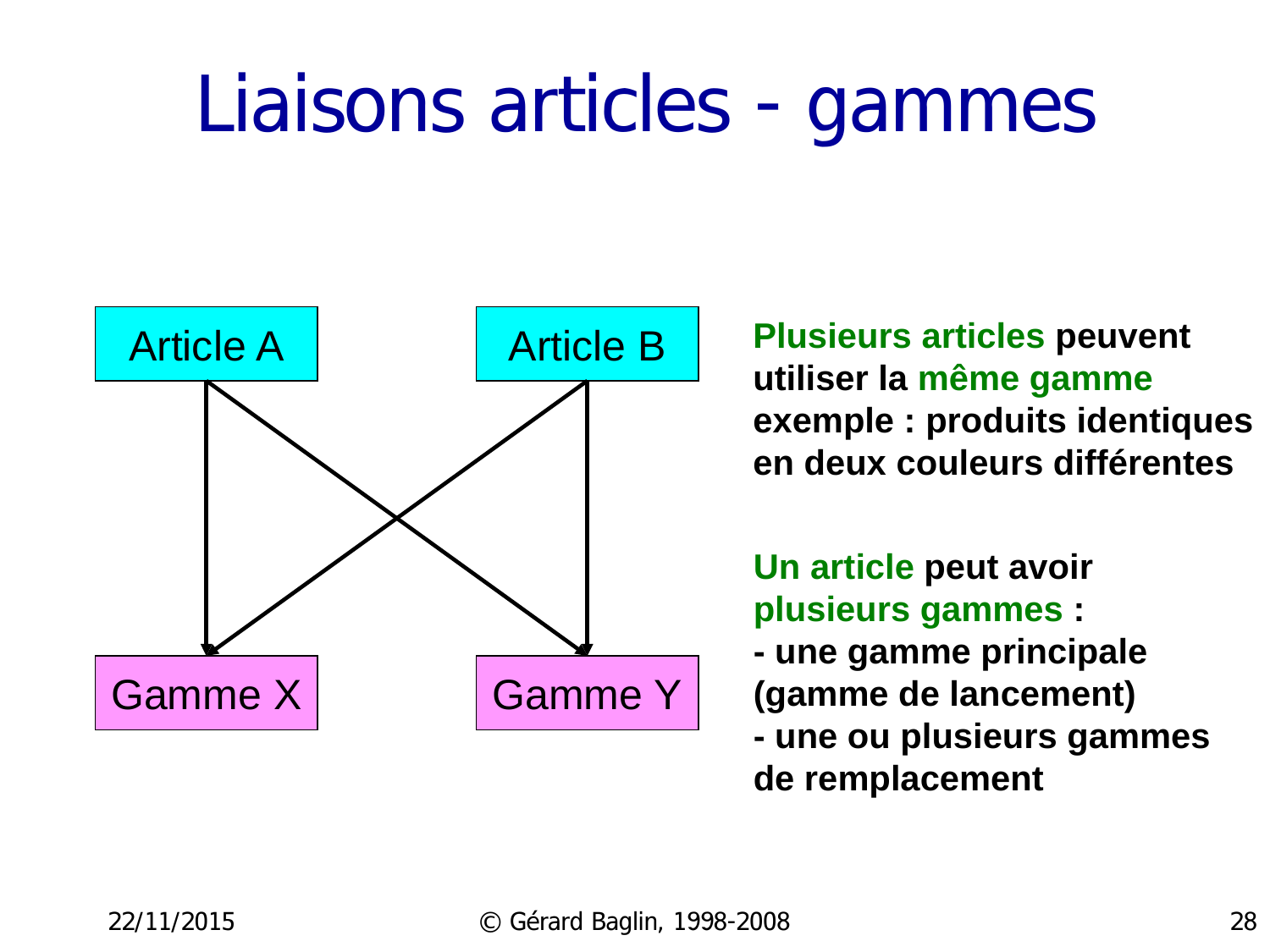

# Liaisons articles - gammes
Article A
Article B
Gamme X
Gamme Y
Plusieurs articles peuvent
utiliser la même gamme
exemple : produits identiques
en deux couleurs différentes
Un article peut avoir plusieurs gammes :
- une gamme principale (gamme de lancement)
- une ou plusieurs gammes de remplacement
22/11/2015
© Gérard Baglin, 1998-2008
28